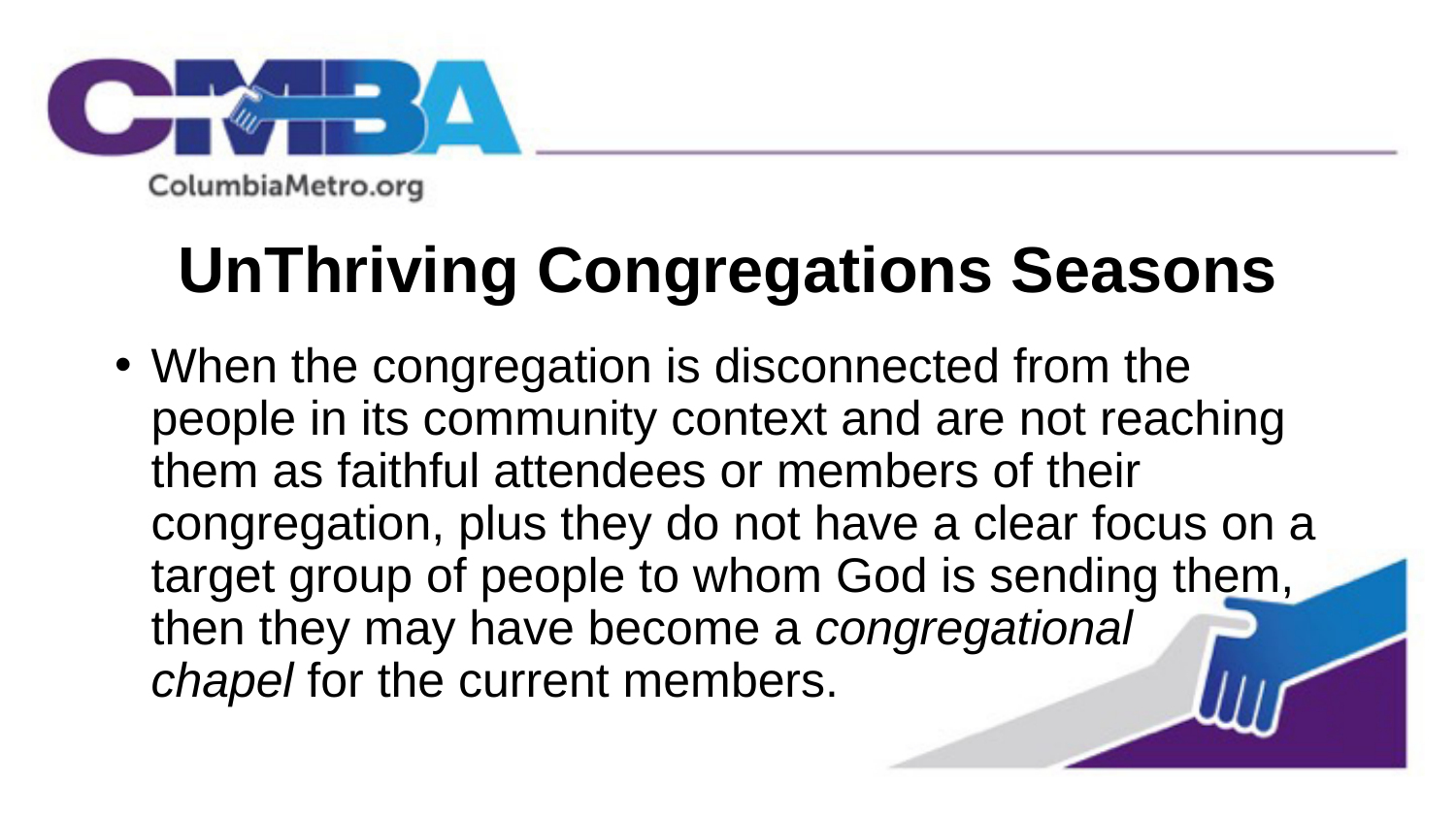

# UnThriving Congregations Seasons
When the congregation is disconnected from the people in its community context and are not reaching them as faithful attendees or members of their congregation, plus they do not have a clear focus on a target group of people to whom God is sending them, then they may have become a congregational     chapel for the current members.